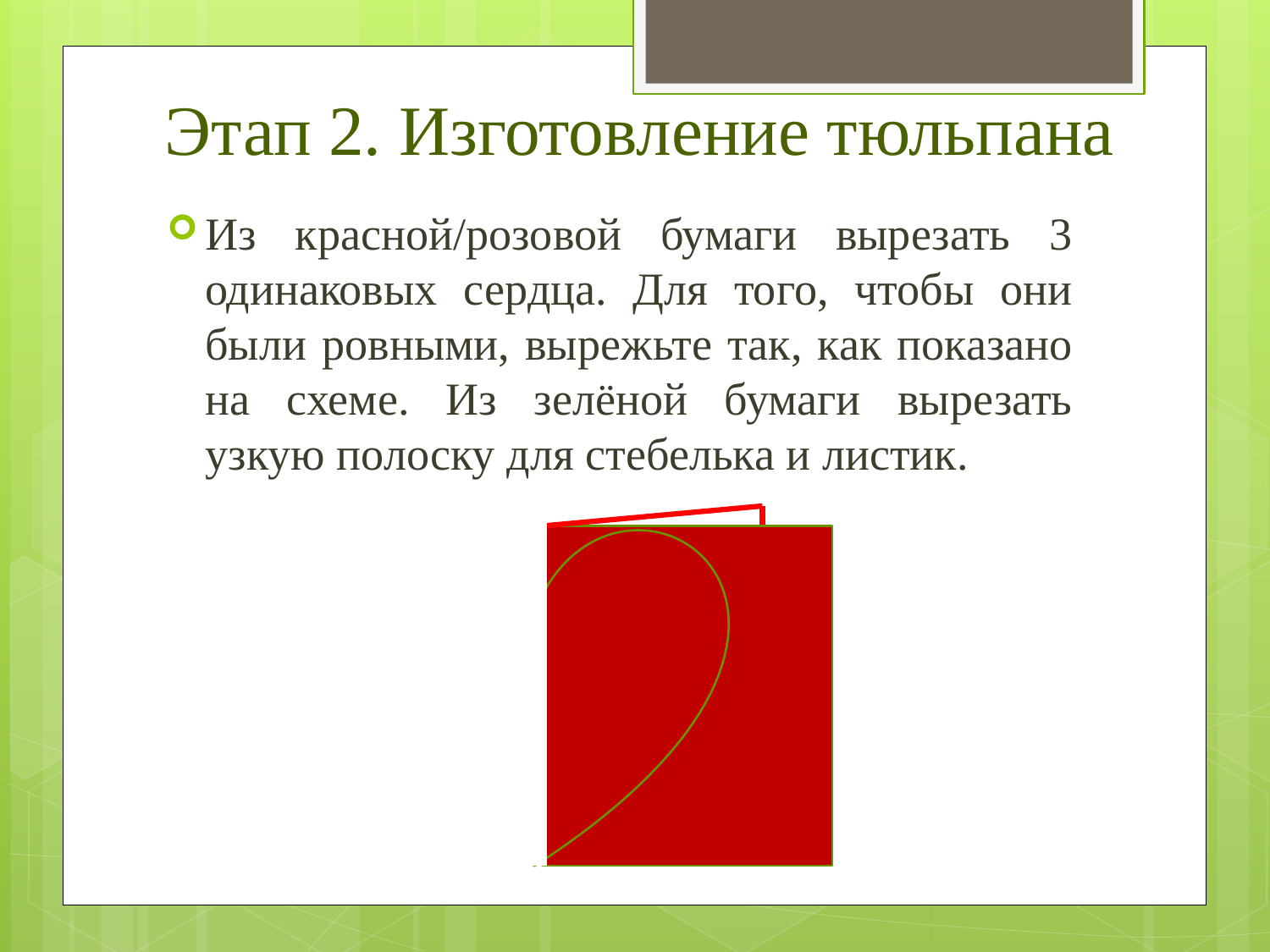

# Этап 2. Изготовление тюльпана
Из красной/розовой бумаги вырезать 3 одинаковых сердца. Для того, чтобы они были ровными, вырежьте так, как показано на схеме. Из зелёной бумаги вырезать узкую полоску для стебелька и листик.